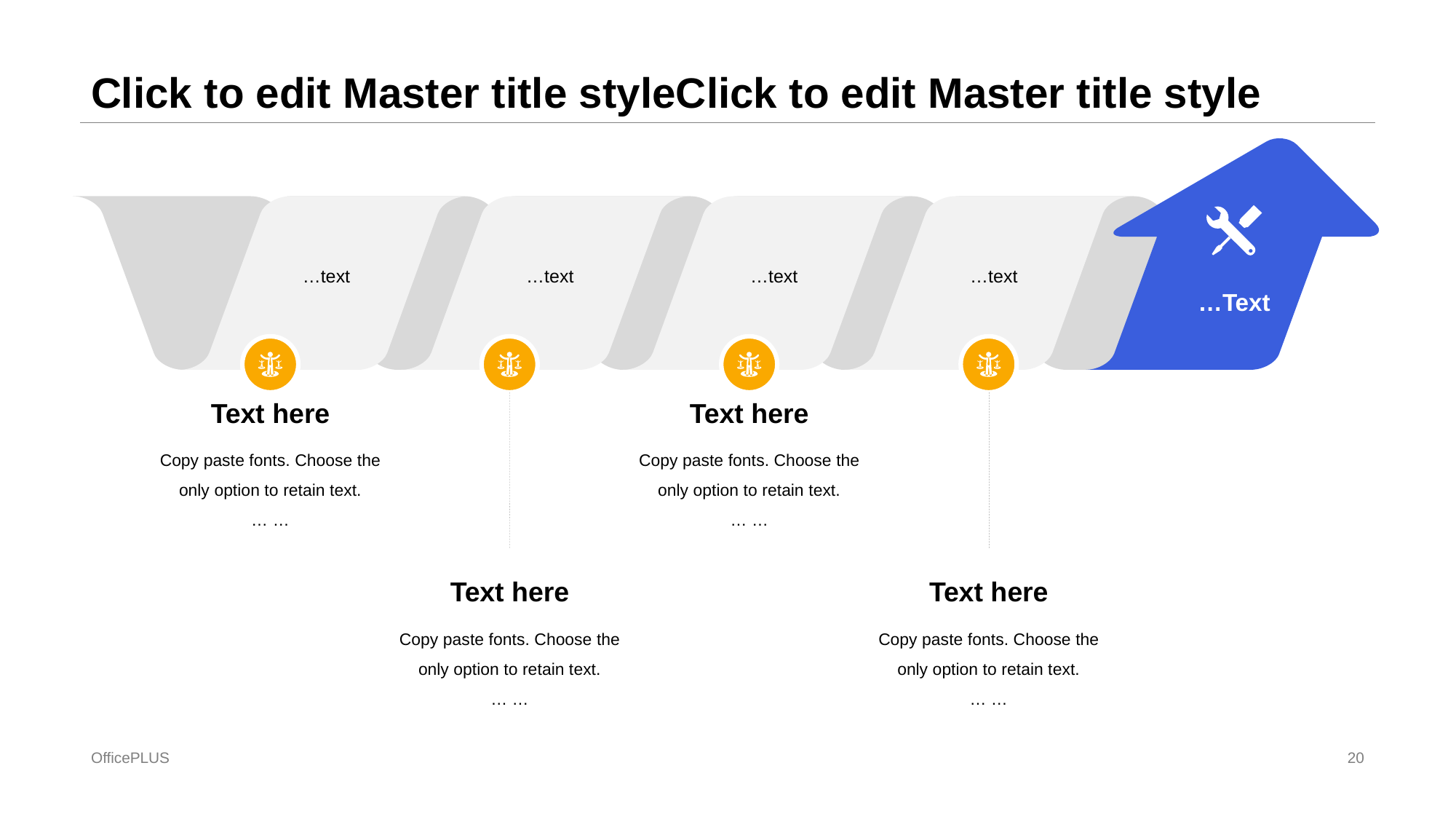

# Click to edit Master title styleClick to edit Master title style

…Text
…text
…text
…text
…text

Text here
Copy paste fonts. Choose the only option to retain text.
… …
Text here
Copy paste fonts. Choose the only option to retain text.
… …
Text here
Copy paste fonts. Choose the only option to retain text.
… …
Text here
Copy paste fonts. Choose the only option to retain text.
… …
OfficePLUS
20